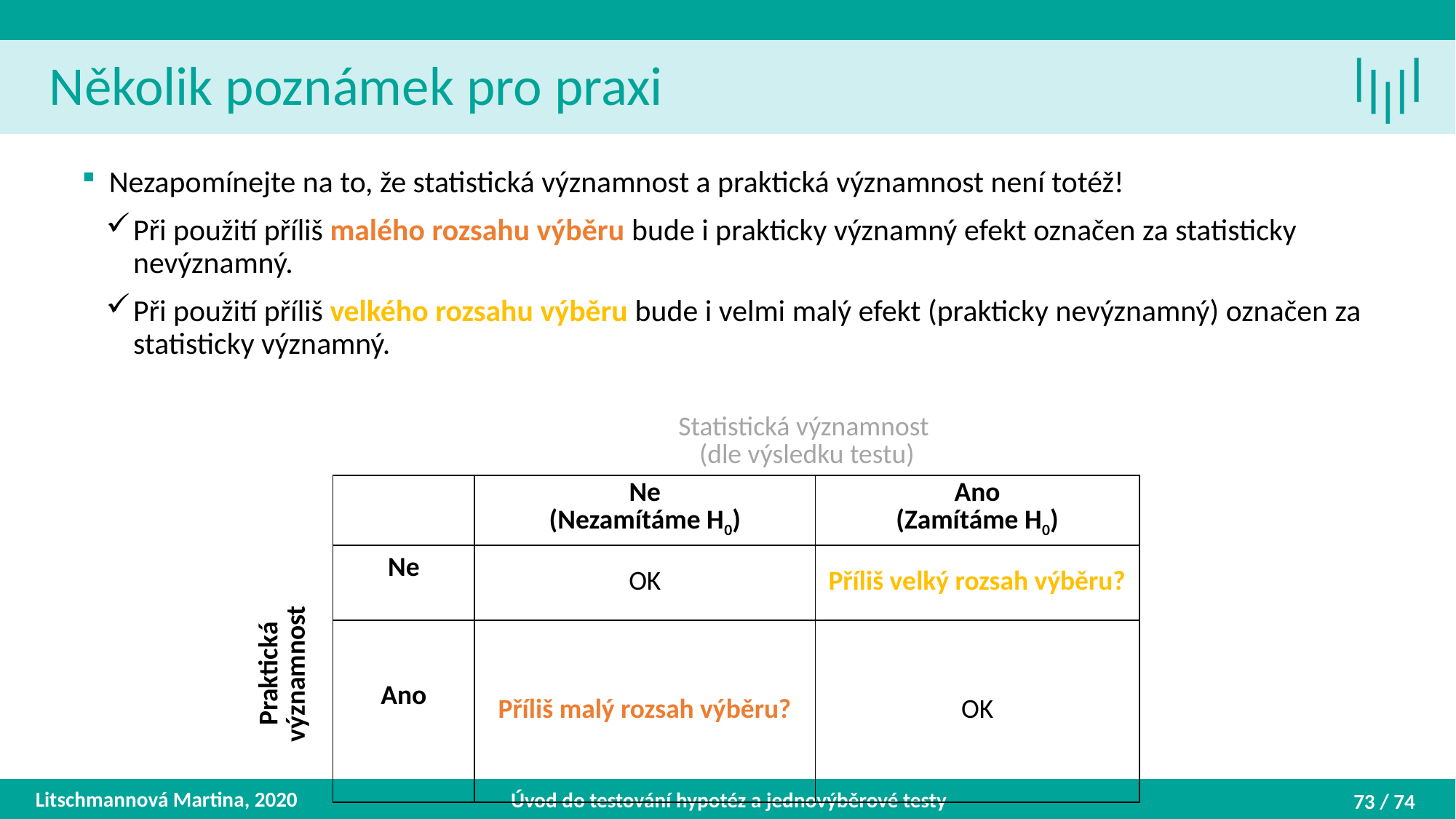

Několik poznámek pro praxi
Nezapomínejte na to, že statistická významnost a praktická významnost není totéž!
Při použití příliš malého rozsahu výběru bude i prakticky významný efekt označen za statisticky nevýznamný.
Při použití příliš velkého rozsahu výběru bude i velmi malý efekt (prakticky nevýznamný) označen za statisticky významný.

|  |  | Statistická významnost (dle výsledku testu) |  |
| --- | --- | --- | --- |
|  |  | Ne (Nezamítáme H0) | Ano (Zamítáme H0) |
| Praktická významnost | Ne | OK | Příliš velký rozsah výběru? |
|  | Ano | Příliš malý rozsah výběru? | OK |
Litschmannová Martina, 2020
Úvod do testování hypotéz a jednovýběrové testy
73 / 74